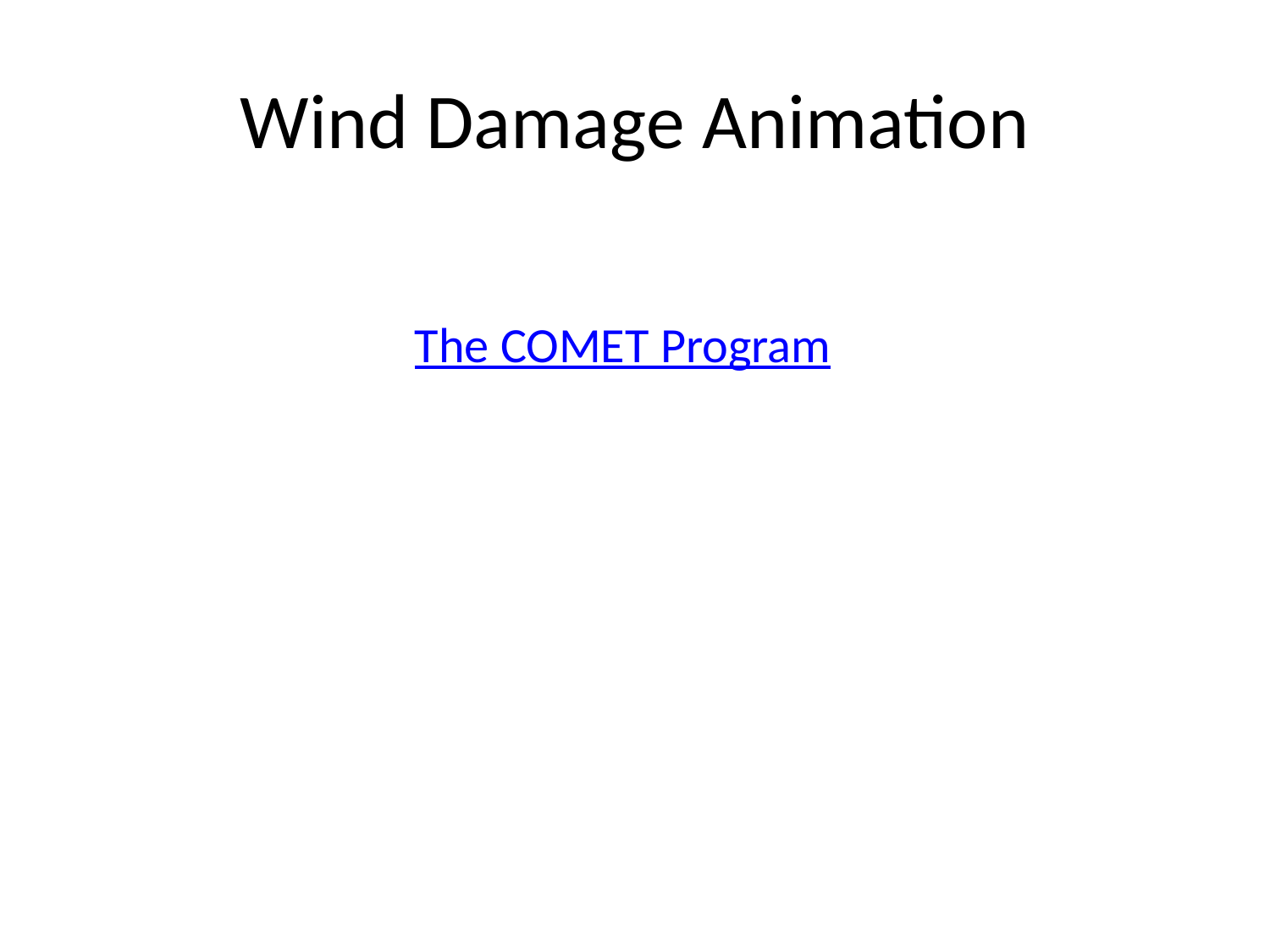

# Wind Damage Animation
The COMET Program